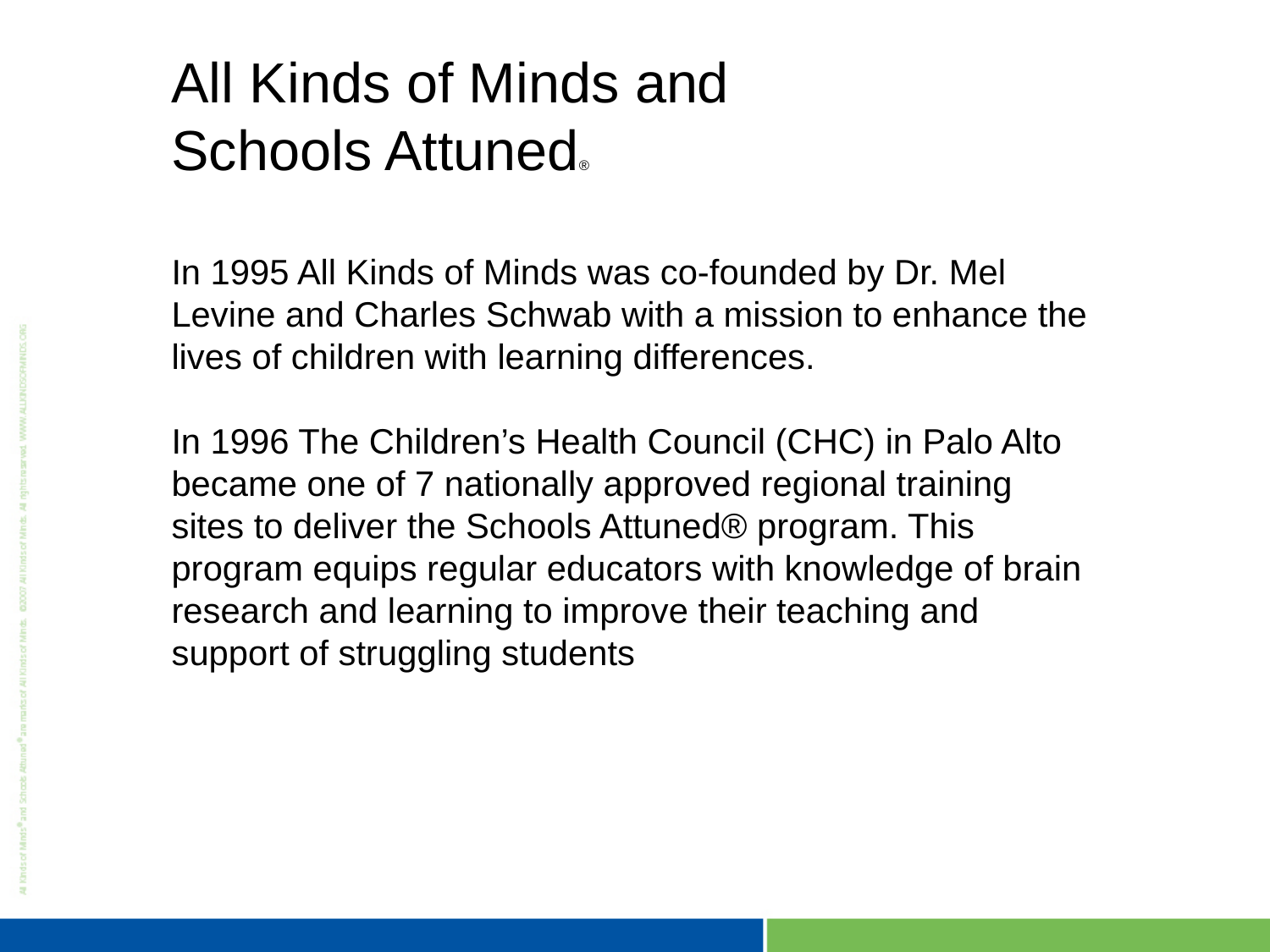

# All Kinds of Minds and Schools Attuned® In 1995 All Kinds of Minds was co-founded by Dr. Mel Levine and Charles Schwab with a mission to enhance the lives of children with learning differences. In 1996 The Children’s Health Council (CHC) in Palo Alto became one of 7 nationally approved regional training sites to deliver the Schools Attuned® program. This program equips regular educators with knowledge of brain research and learning to improve their teaching and support of struggling students